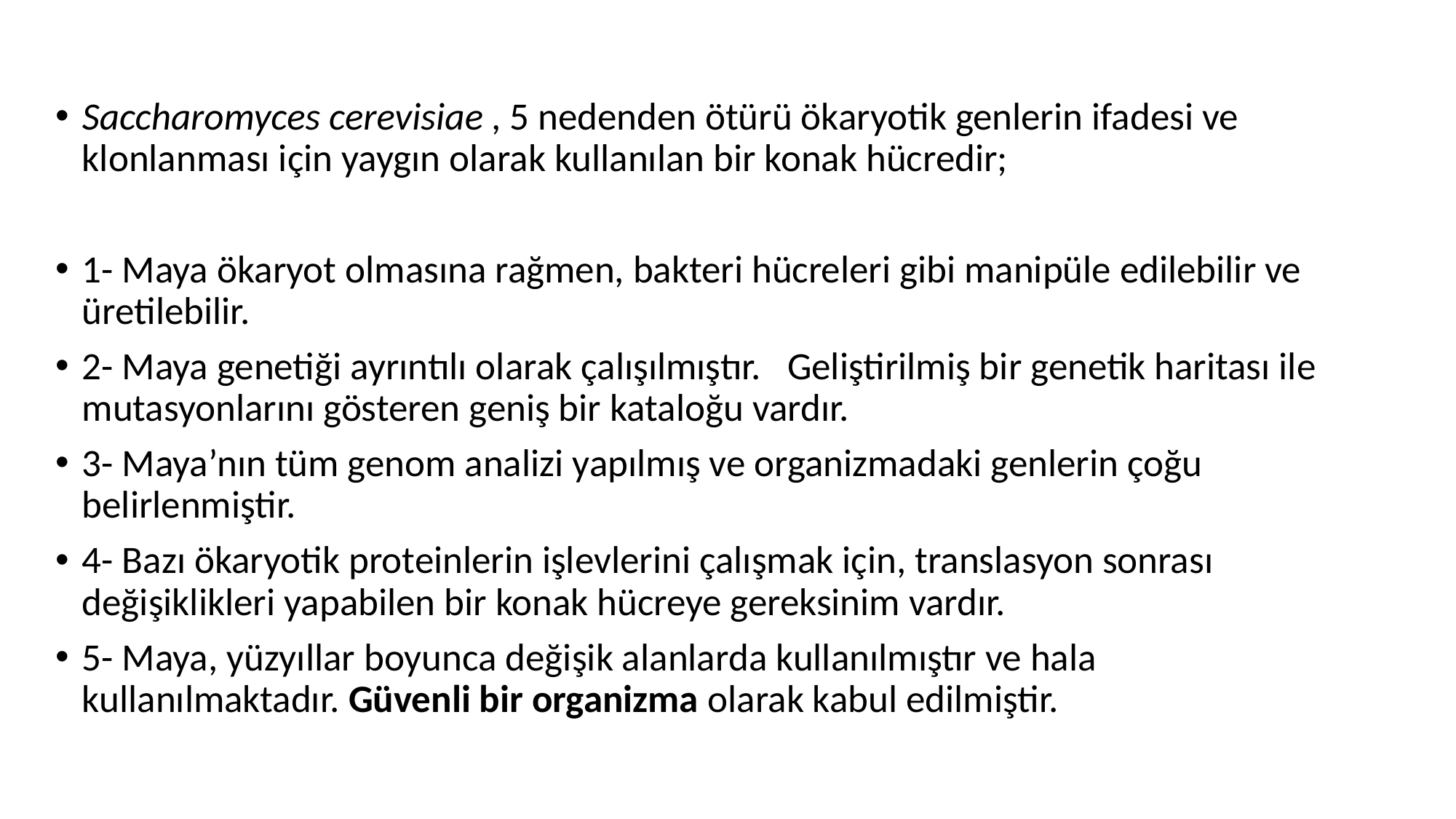

Saccharomyces cerevisiae , 5 nedenden ötürü ökaryotik genlerin ifadesi ve klonlanması için yaygın olarak kullanılan bir konak hücredir;

1- Maya ökaryot olmasına rağmen, bakteri hücreleri gibi manipüle edilebilir ve üretilebilir.
2- Maya genetiği ayrıntılı olarak çalışılmıştır.   Geliştirilmiş bir genetik haritası ile mutasyonlarını gösteren geniş bir kataloğu vardır.
3- Maya’nın tüm genom analizi yapılmış ve organizmadaki genlerin çoğu belirlenmiştir.
4- Bazı ökaryotik proteinlerin işlevlerini çalışmak için, translasyon sonrası değişiklikleri yapabilen bir konak hücreye gereksinim vardır.
5- Maya, yüzyıllar boyunca değişik alanlarda kullanılmıştır ve hala kullanılmaktadır. Güvenli bir organizma olarak kabul edilmiştir.